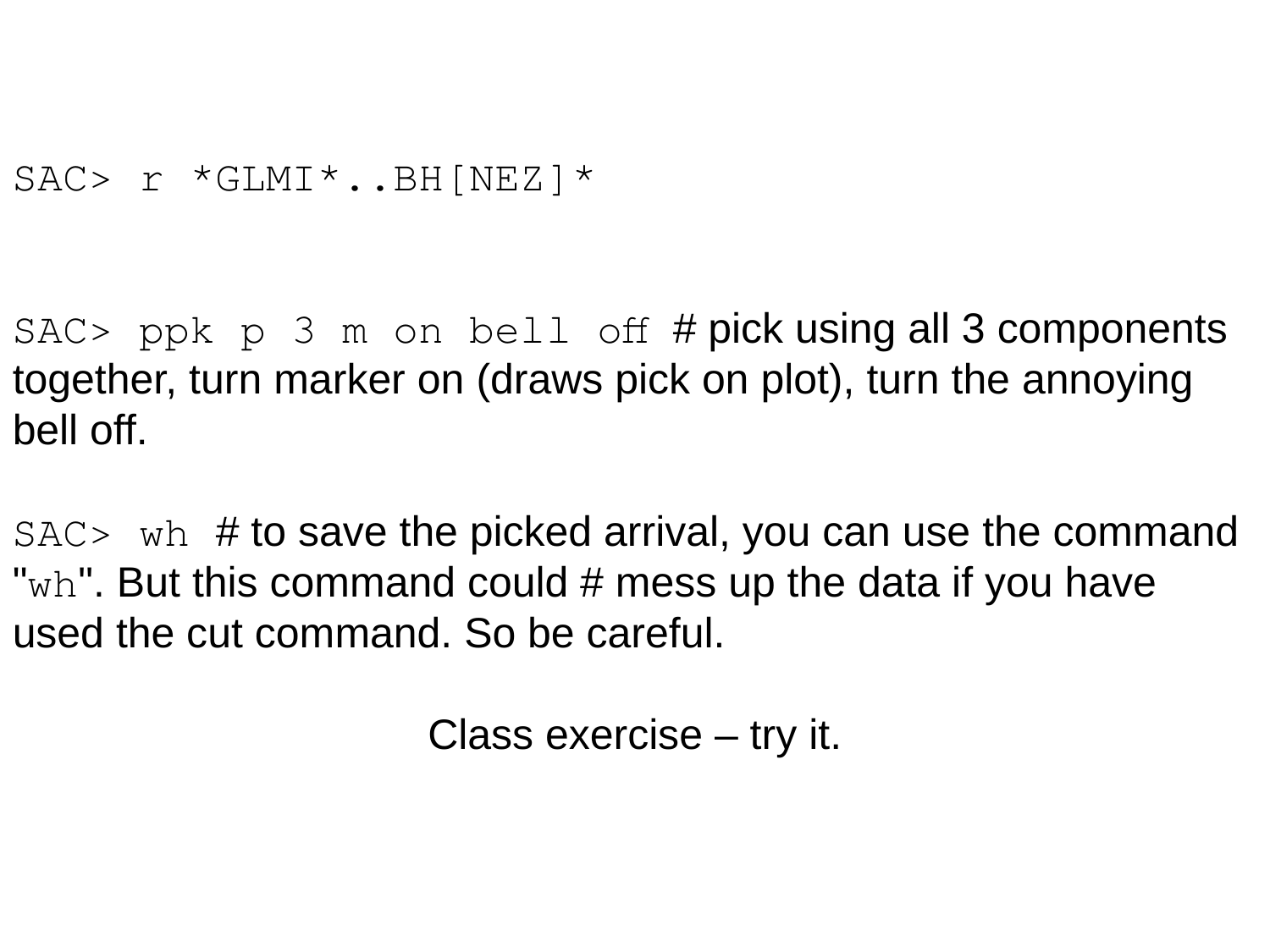

SAC> r *GLMI*..BH[NEZ]*

SAC> ppk p 3 m on bell off # pick using all 3 components together, turn marker on (draws pick on plot), turn the annoying bell off.

SAC> wh # to save the picked arrival, you can use the command "wh". But this command could # mess up the data if you have used the cut command. So be careful.

Class exercise – try it.